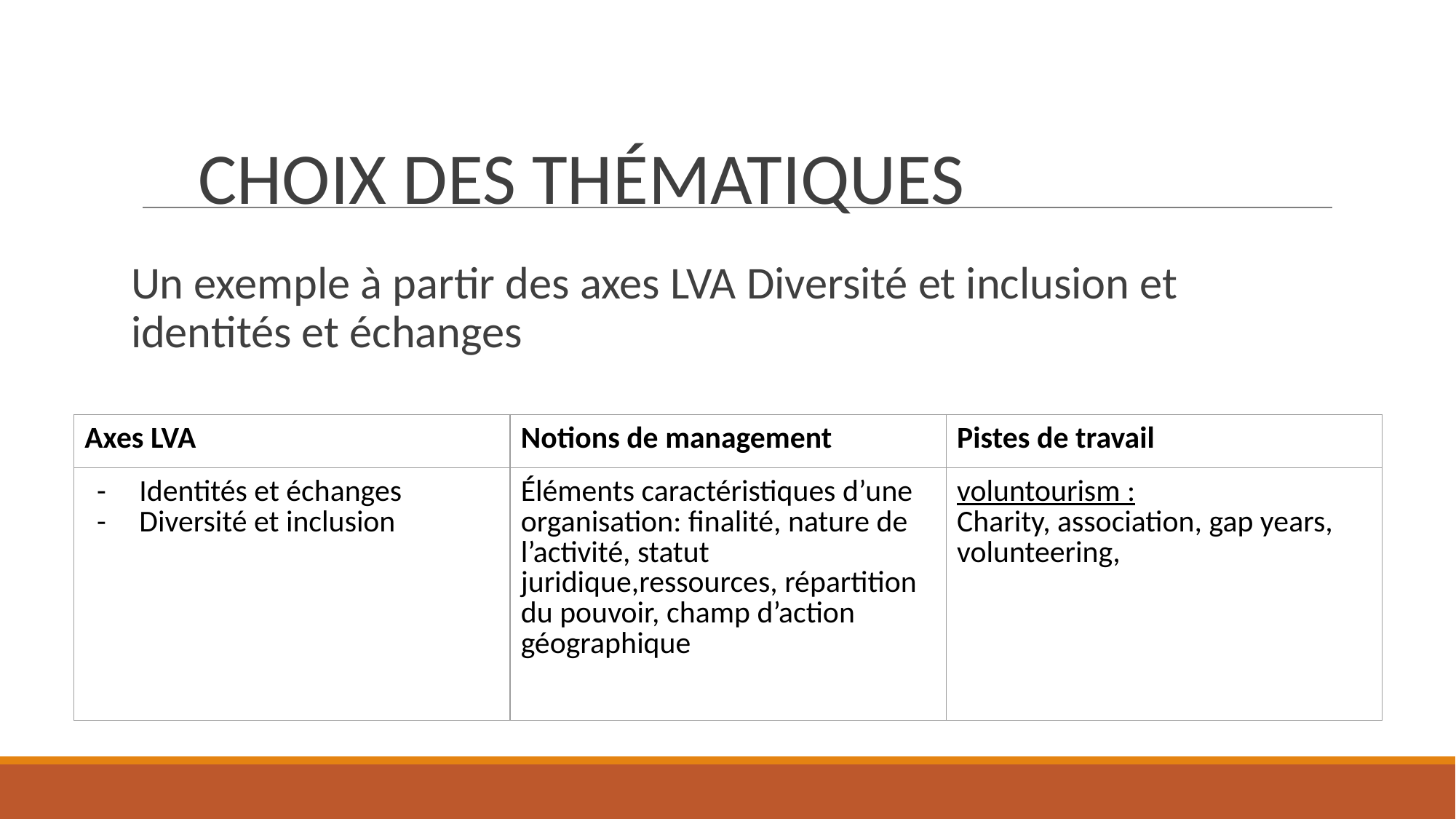

# CHOIX DES THÉMATIQUES
Un exemple à partir des axes LVA Diversité et inclusion et identités et échanges

| Axes LVA | Notions de management | Pistes de travail |
| --- | --- | --- |
| Identités et échanges Diversité et inclusion | Éléments caractéristiques d’une organisation: finalité, nature de l’activité, statut juridique,ressources, répartition du pouvoir, champ d’action géographique | voluntourism : Charity, association, gap years, volunteering, |